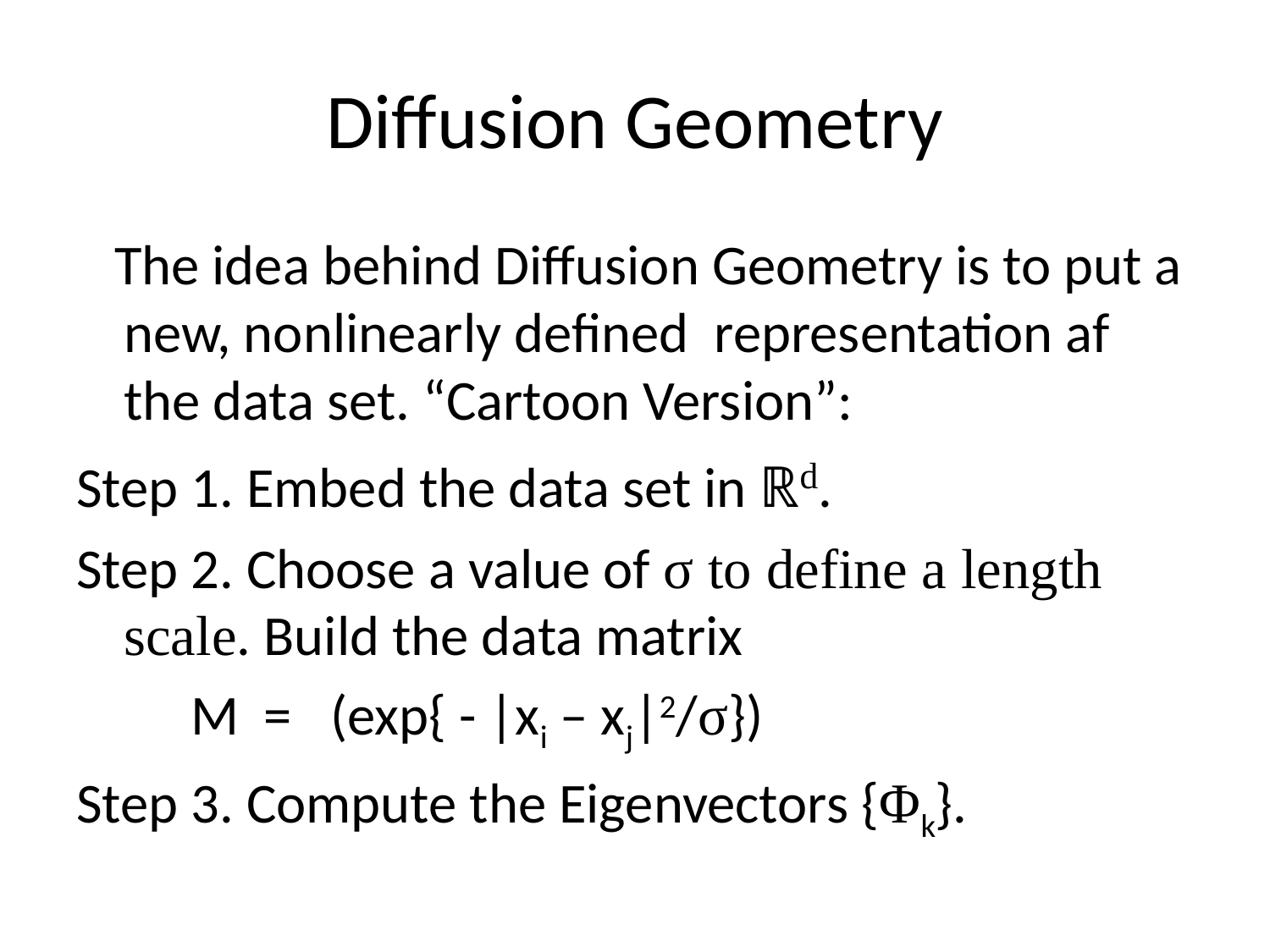

# Diffusion Geometry
   The idea behind Diffusion Geometry is to put a new, nonlinearly defined  representation af the data set. “Cartoon Version”:
Step 1. Embed the data set in ℝd.
Step 2. Choose a value of σ to define a length scale. Build the data matrix
         M  =   (exp{ - |xi – xj|2/σ})
Step 3. Compute the Eigenvectors {Φk}.